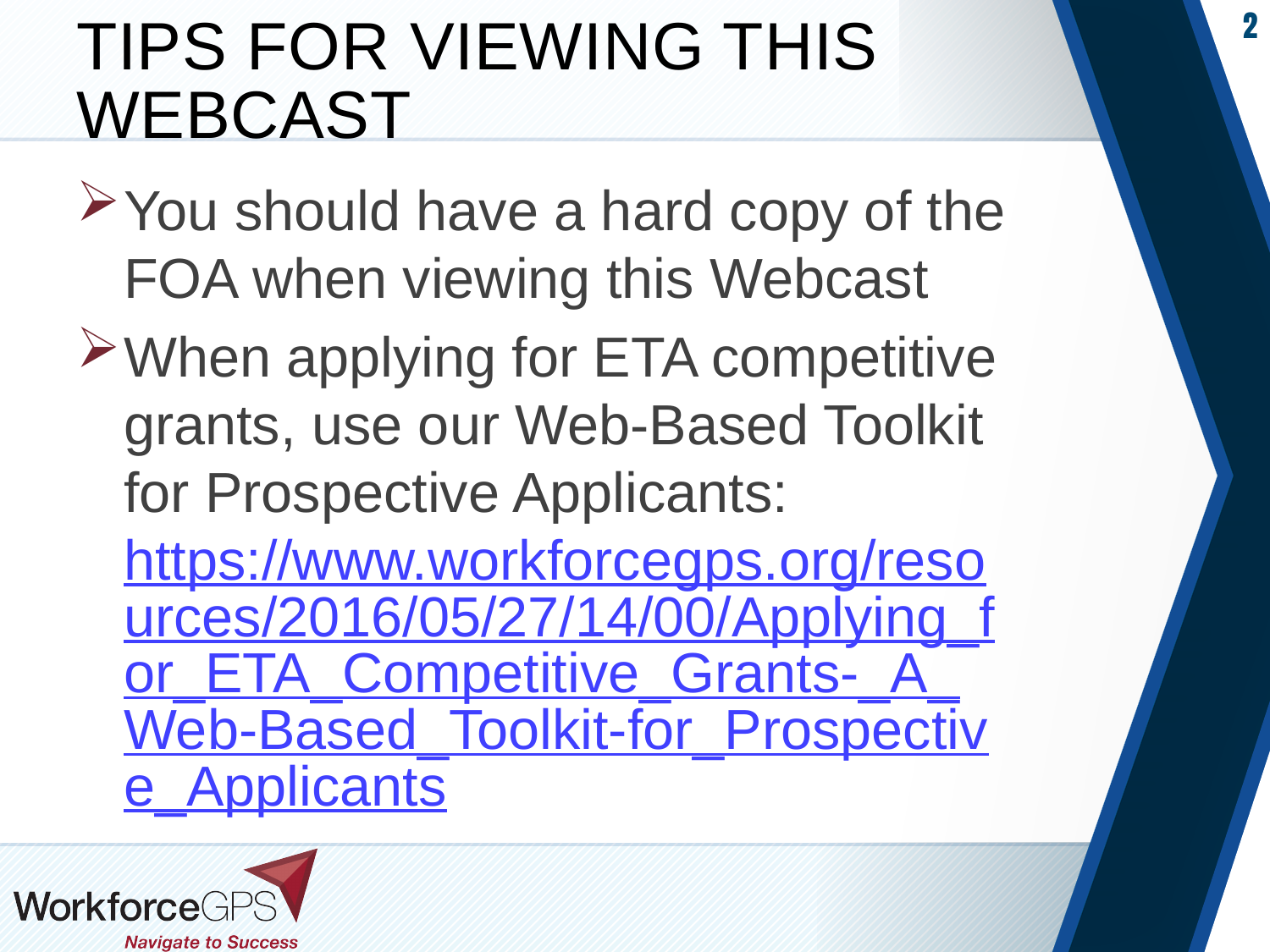

# Tips for viewing this webcast
You should have a hard copy of the FOA when viewing this Webcast
When applying for ETA competitive grants, use our Web-Based Toolkit for Prospective Applicants:  https://www.workforcegps.org/resources/2016/05/27/14/00/Applying_for_ETA_Competitive_Grants-_A_Web-Based_Toolkit-for_Prospective_Applicants